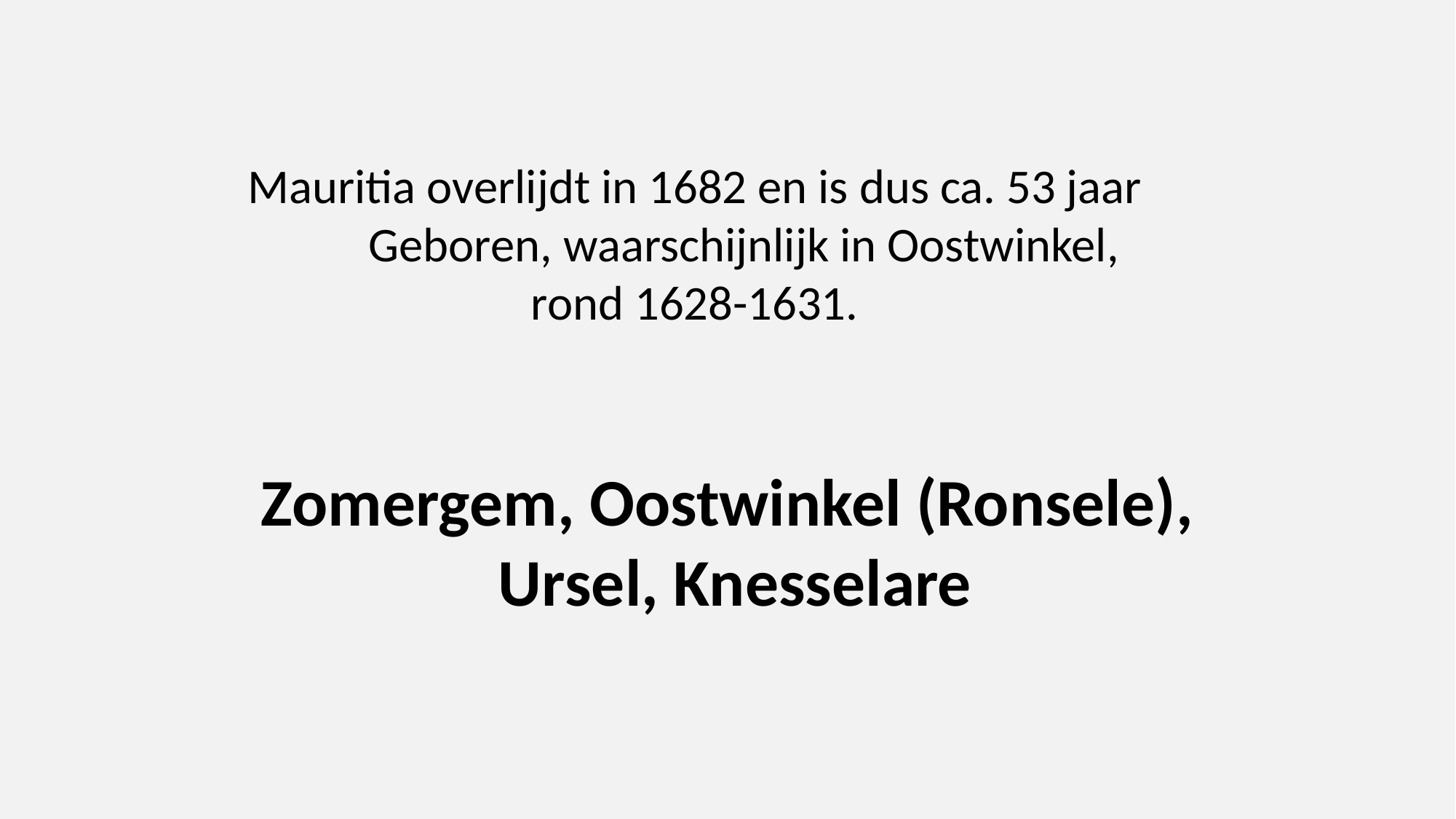

Mauritia overlijdt in 1682 en is dus ca. 53 jaar
	Geboren, waarschijnlijk in Oostwinkel,
rond 1628-1631.
Zomergem, Oostwinkel (Ronsele),
 Ursel, Knesselare